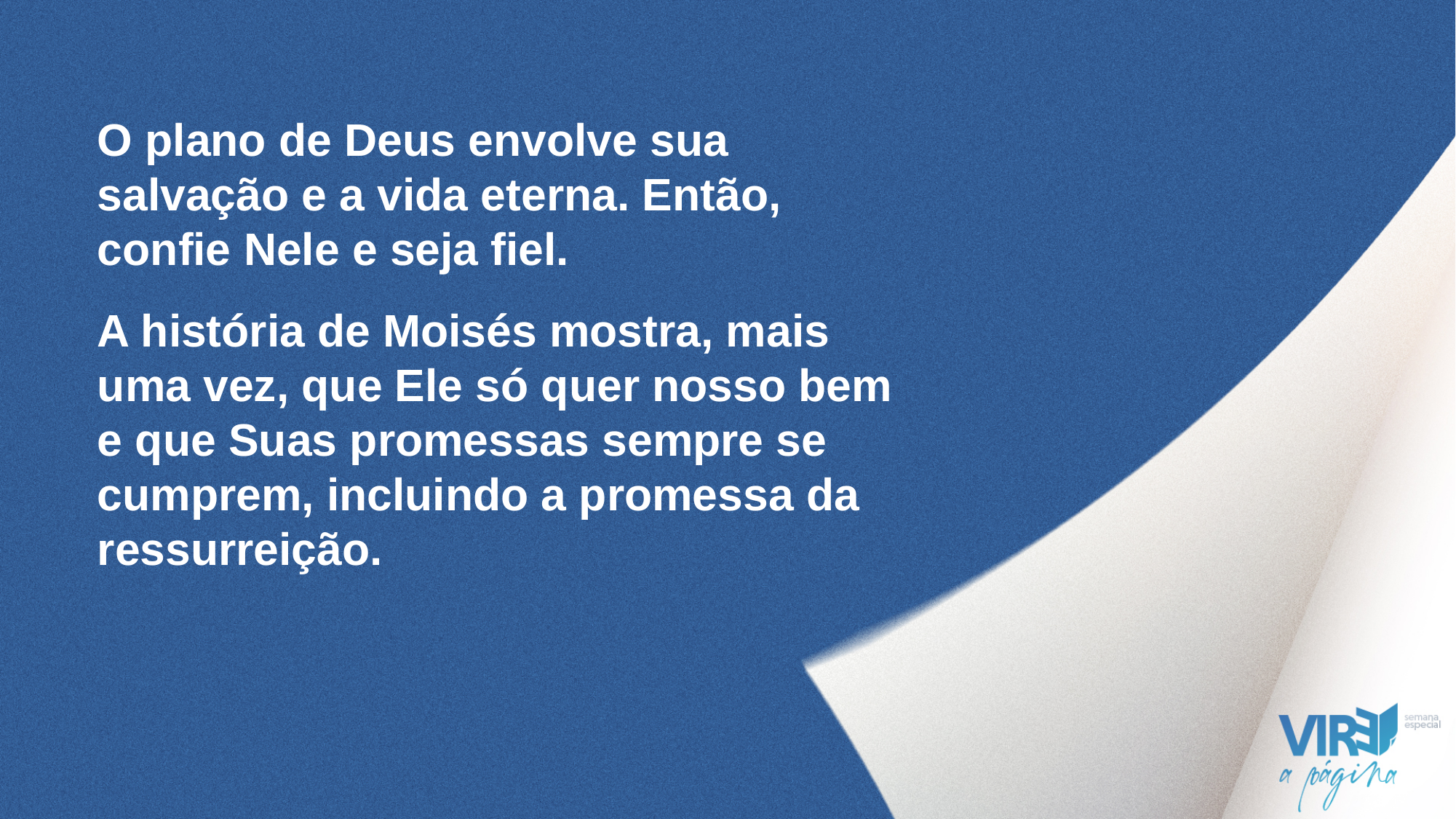

O plano de Deus envolve sua salvação e a vida eterna. Então, confie Nele e seja fiel.
A história de Moisés mostra, mais uma vez, que Ele só quer nosso bem e que Suas promessas sempre se cumprem, incluindo a promessa da ressurreição.